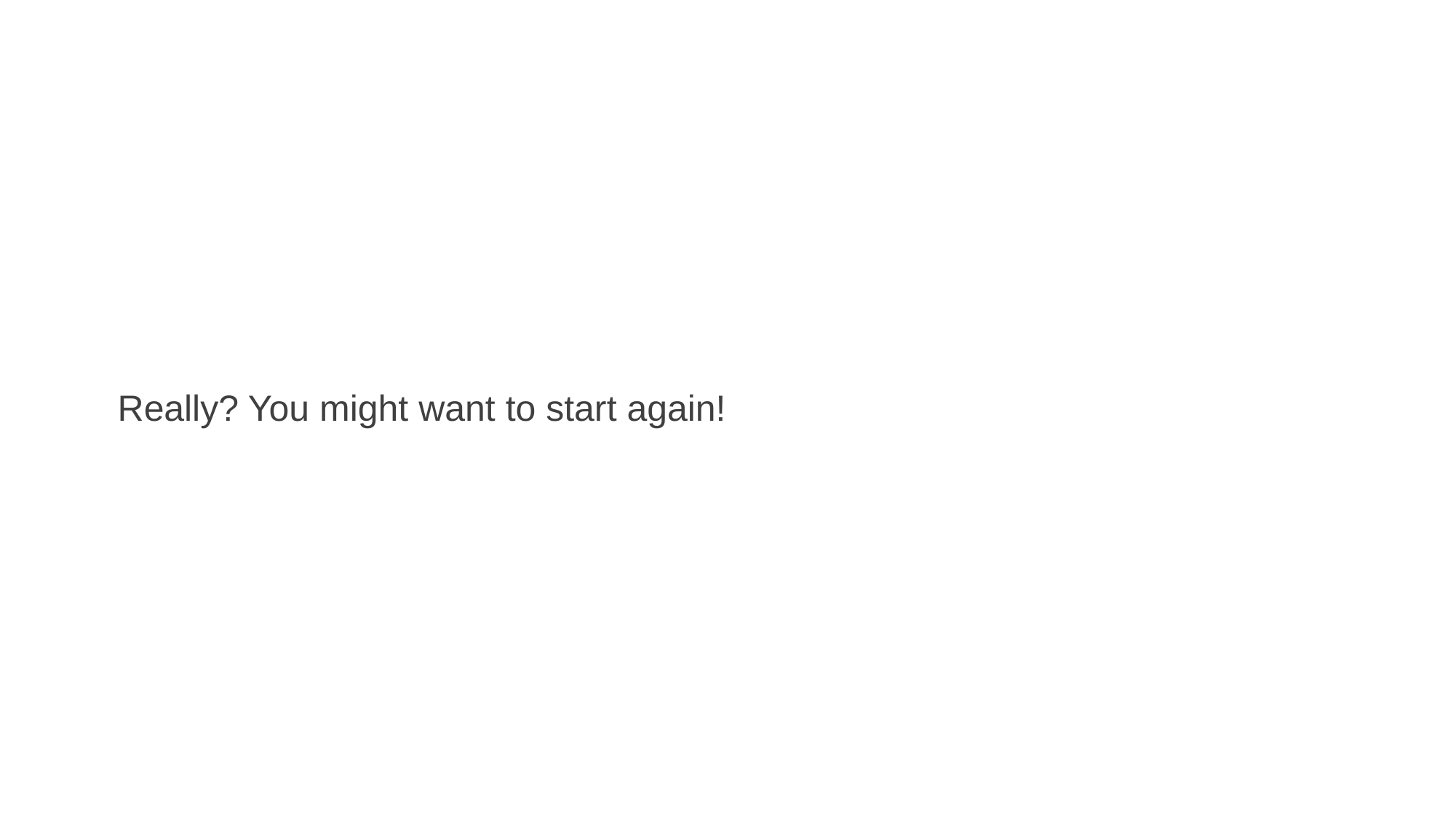

# Really? You might want to start again!